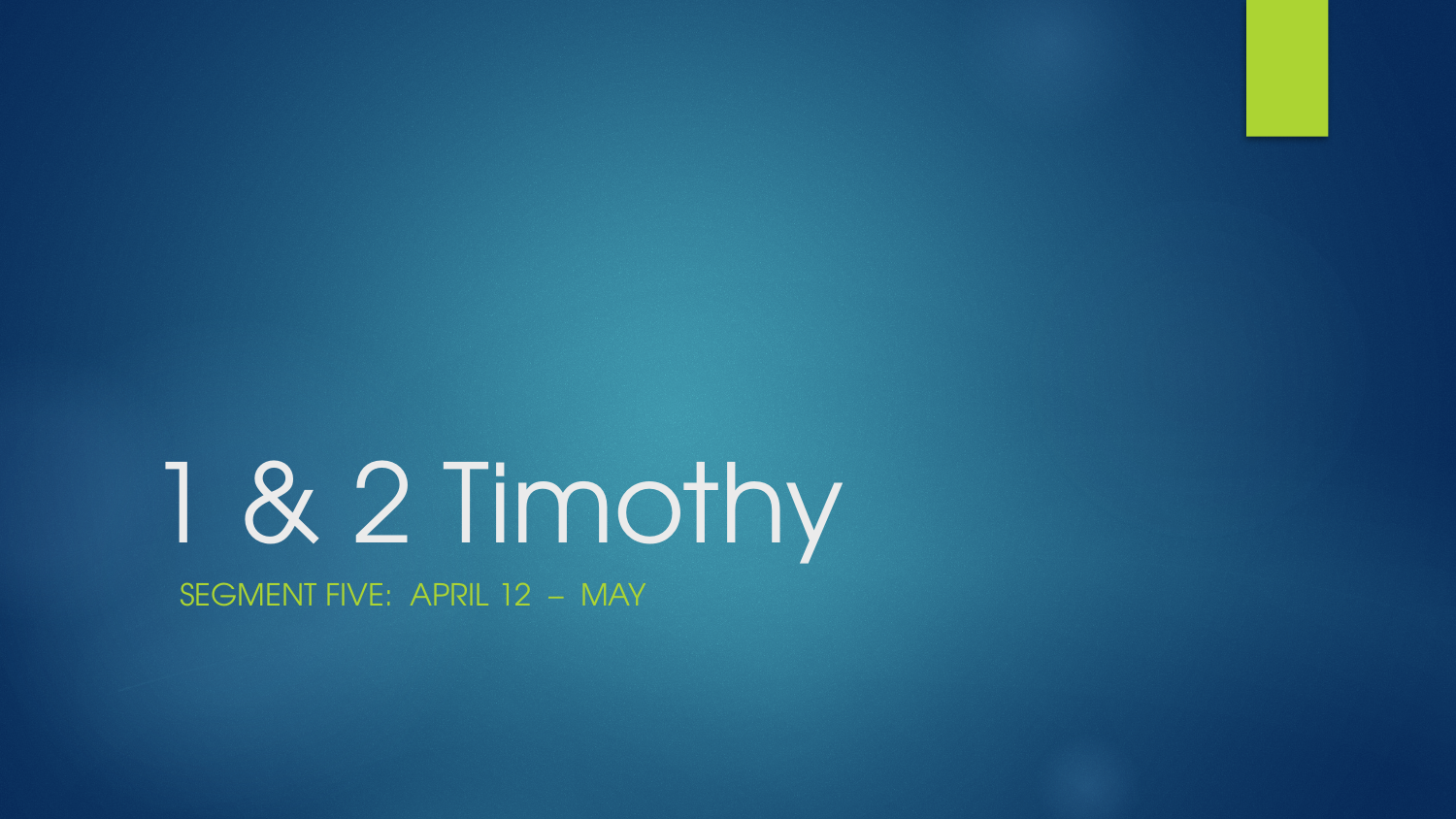

# 1 & 2 Timothy
SEGMENT FIVE:  April 12  –  May